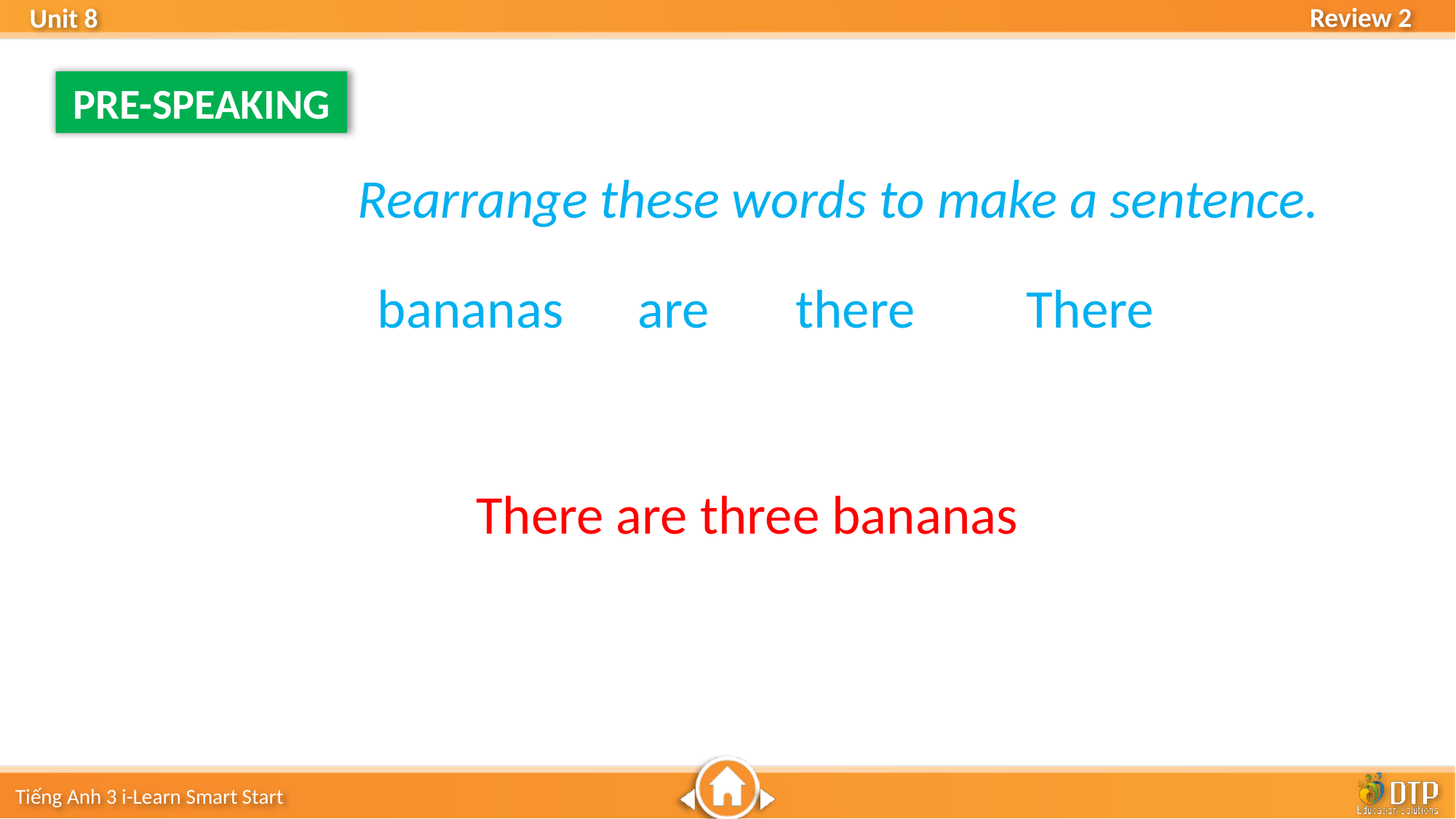

PRE-SPEAKING
Rearrange these words to make a sentence.
bananas      are       there         There
There are three bananas